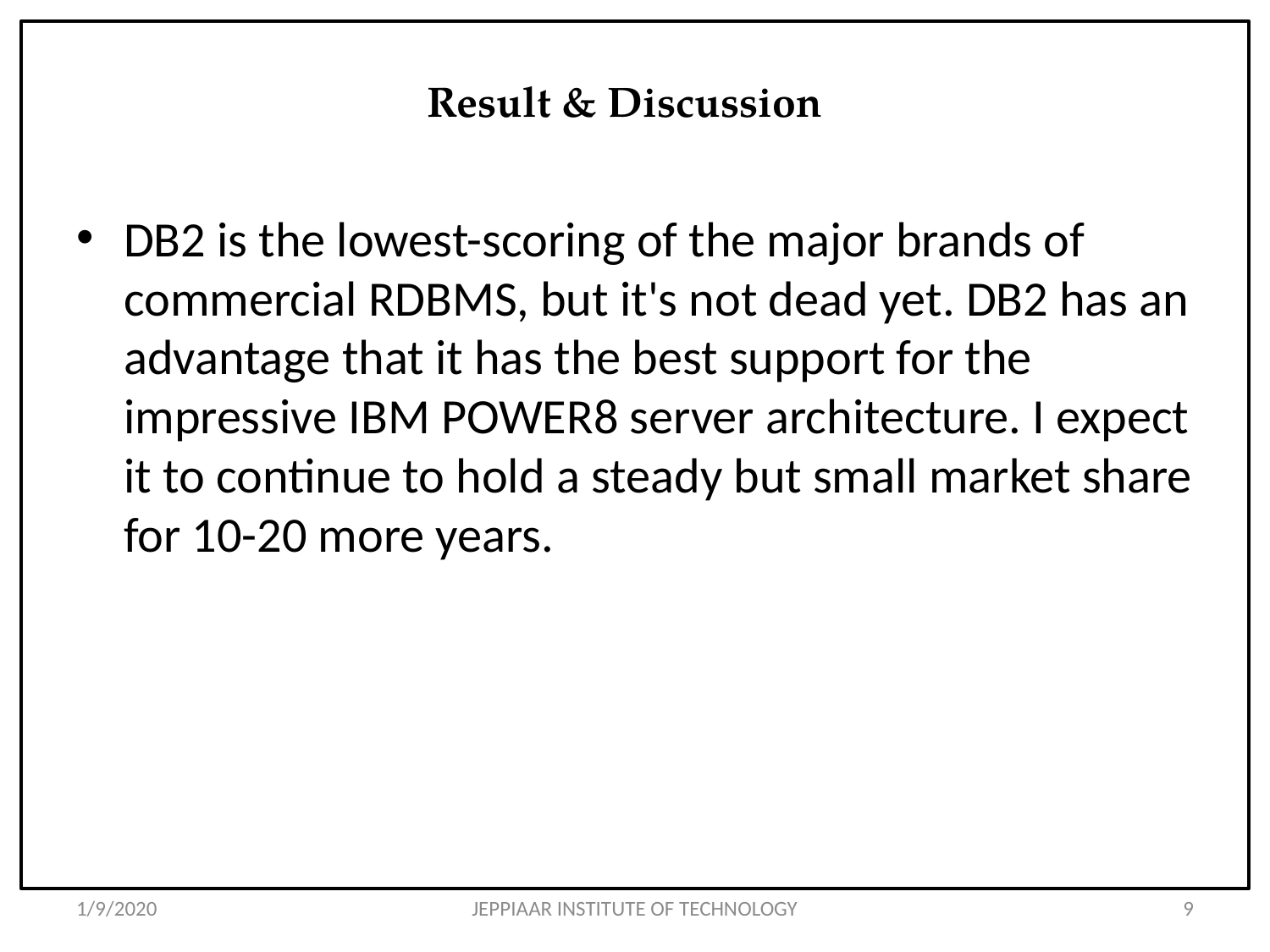

# Result & Discussion

DB2 is the lowest-scoring of the major brands of commercial RDBMS, but it's not dead yet. DB2 has an advantage that it has the best support for the impressive IBM POWER8 server architecture. I expect it to continue to hold a steady but small market share for 10-20 more years.
1/9/2020
JEPPIAAR INSTITUTE OF TECHNOLOGY
9